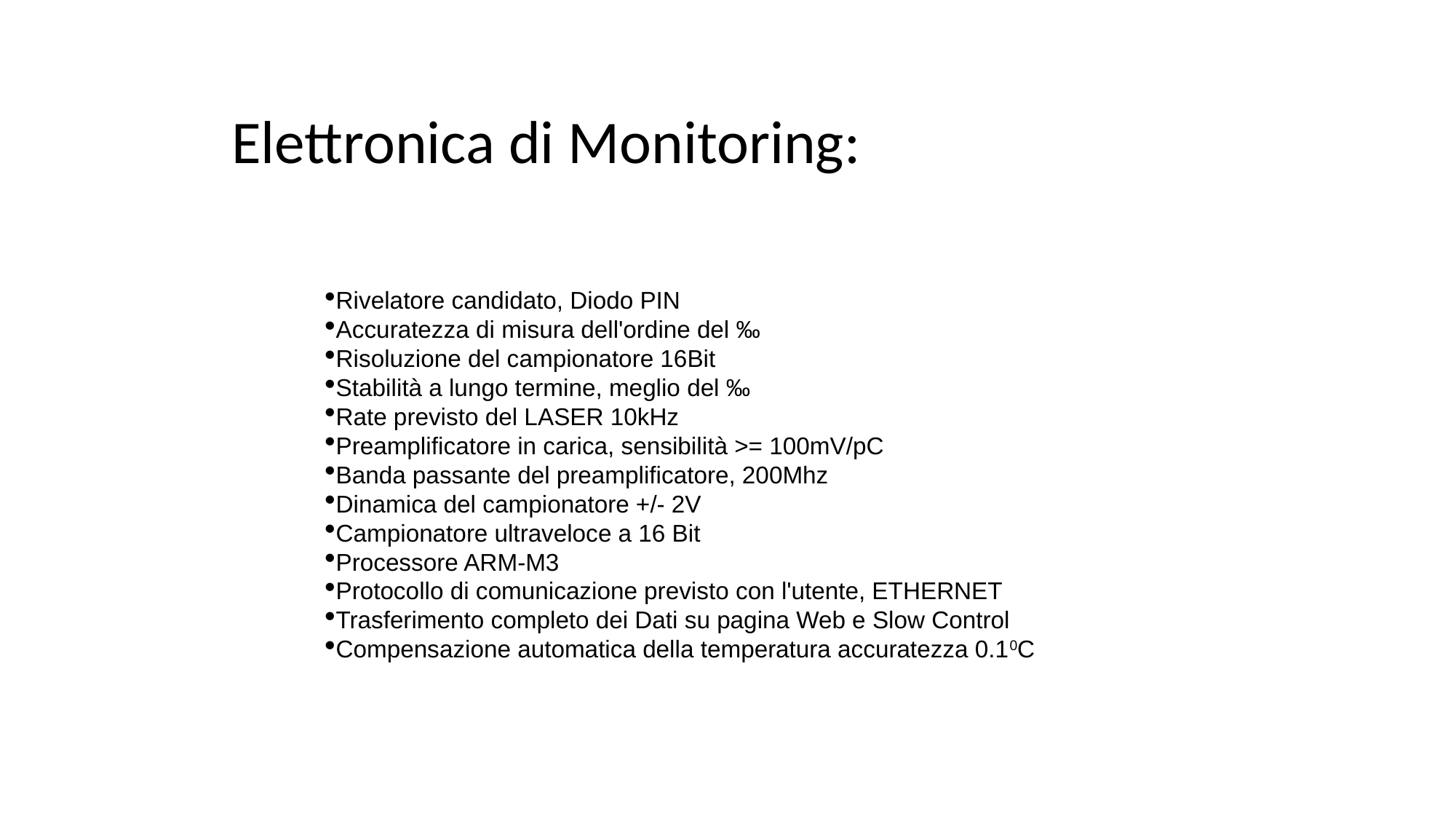

# Elettronica di Monitoring:
Rivelatore candidato, Diodo PIN
Accuratezza di misura dell'ordine del ‰
Risoluzione del campionatore 16Bit
Stabilità a lungo termine, meglio del ‰
Rate previsto del LASER 10kHz
Preamplificatore in carica, sensibilità >= 100mV/pC
Banda passante del preamplificatore, 200Mhz
Dinamica del campionatore +/- 2V
Campionatore ultraveloce a 16 Bit
Processore ARM-M3
Protocollo di comunicazione previsto con l'utente, ETHERNET
Trasferimento completo dei Dati su pagina Web e Slow Control
Compensazione automatica della temperatura accuratezza 0.10C